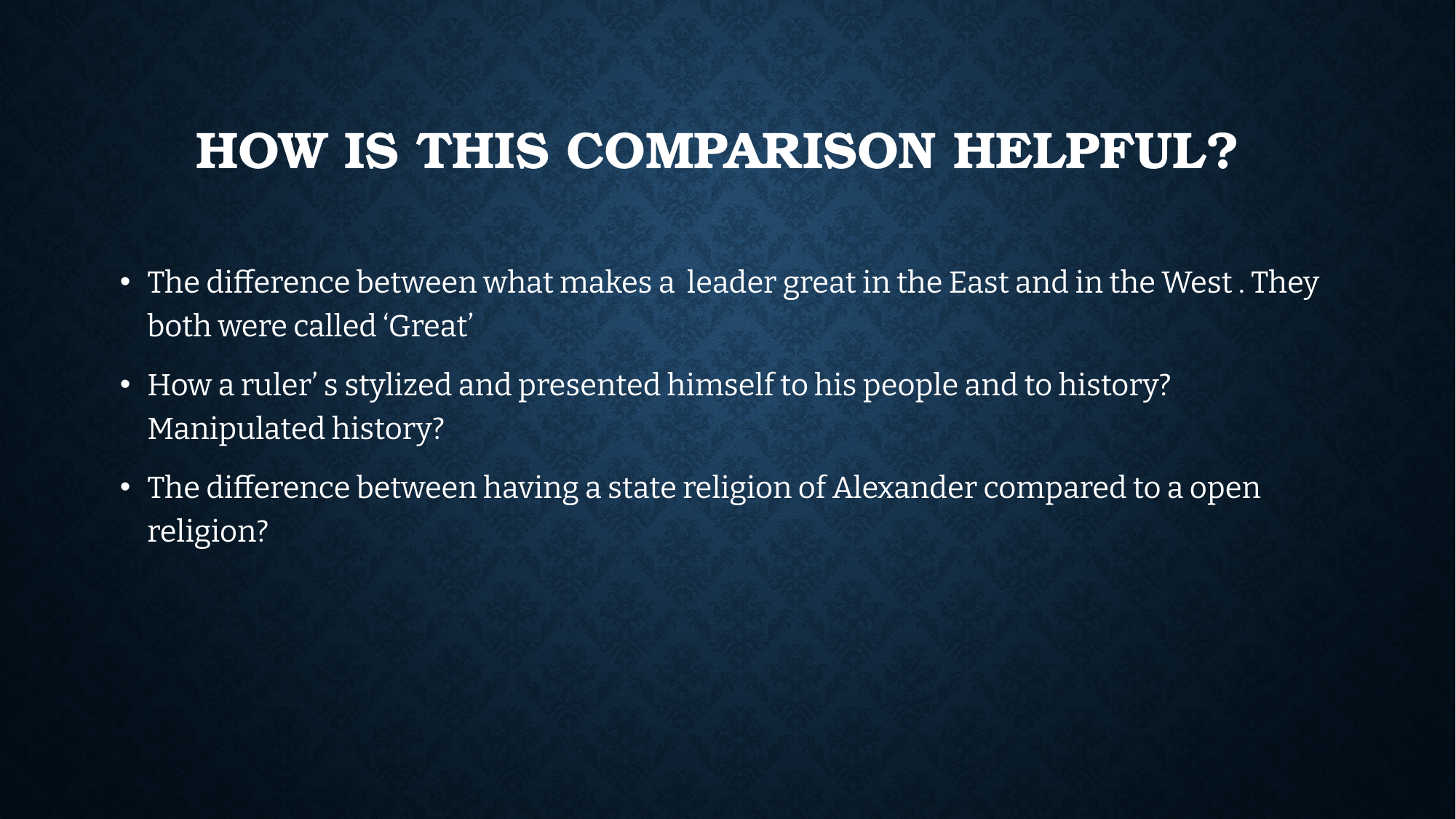

# HOW IS THIS COMPARISON HELPFUL?
The difference between what makes a  leader great in the East and in the West . They both were called ‘Great’
How a ruler’ s stylized and presented himself to his people and to history? Manipulated history?
The difference between having a state religion of Alexander compared to a open religion?